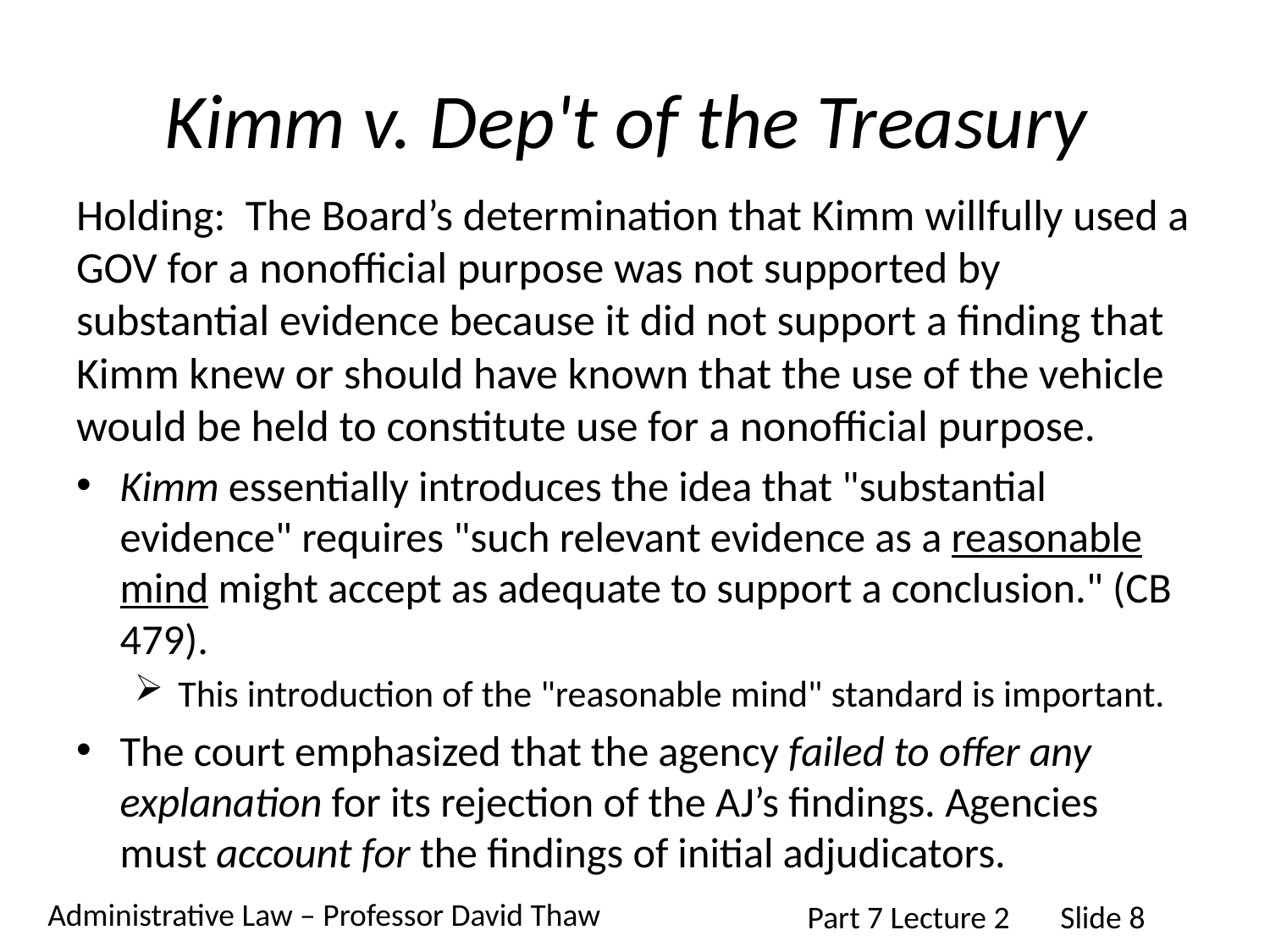

# Kimm v. Dep't of the Treasury
Holding:  The Board’s determination that Kimm willfully used a GOV for a nonofficial purpose was not supported by substantial evidence because it did not support a finding that Kimm knew or should have known that the use of the vehicle would be held to constitute use for a nonofficial purpose.
Kimm essentially introduces the idea that "substantial evidence" requires "such relevant evidence as a reasonable mind might accept as adequate to support a conclusion." (CB 479).
This introduction of the "reasonable mind" standard is important.
The court emphasized that the agency failed to offer any explanation for its rejection of the AJ’s findings. Agencies must account for the findings of initial adjudicators.